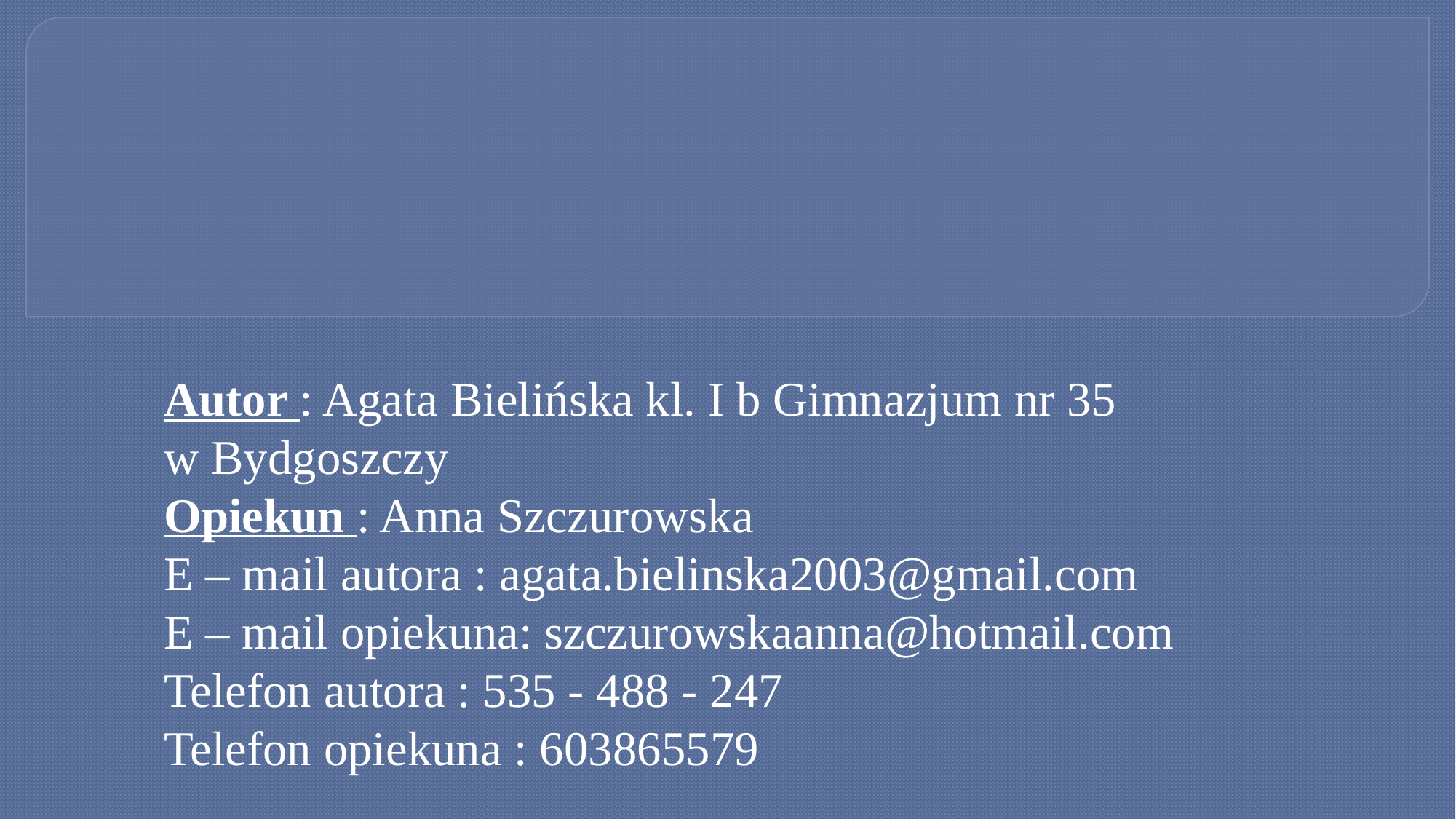

# Autor : Agata Bielińska kl. I b Gimnazjum nr 35 w Bydgoszczy Opiekun : Anna Szczurowska E – mail autora : agata.bielinska2003@gmail.com E – mail opiekuna: szczurowskaanna@hotmail.com Telefon autora : 535 - 488 - 247 Telefon opiekuna : 603865579